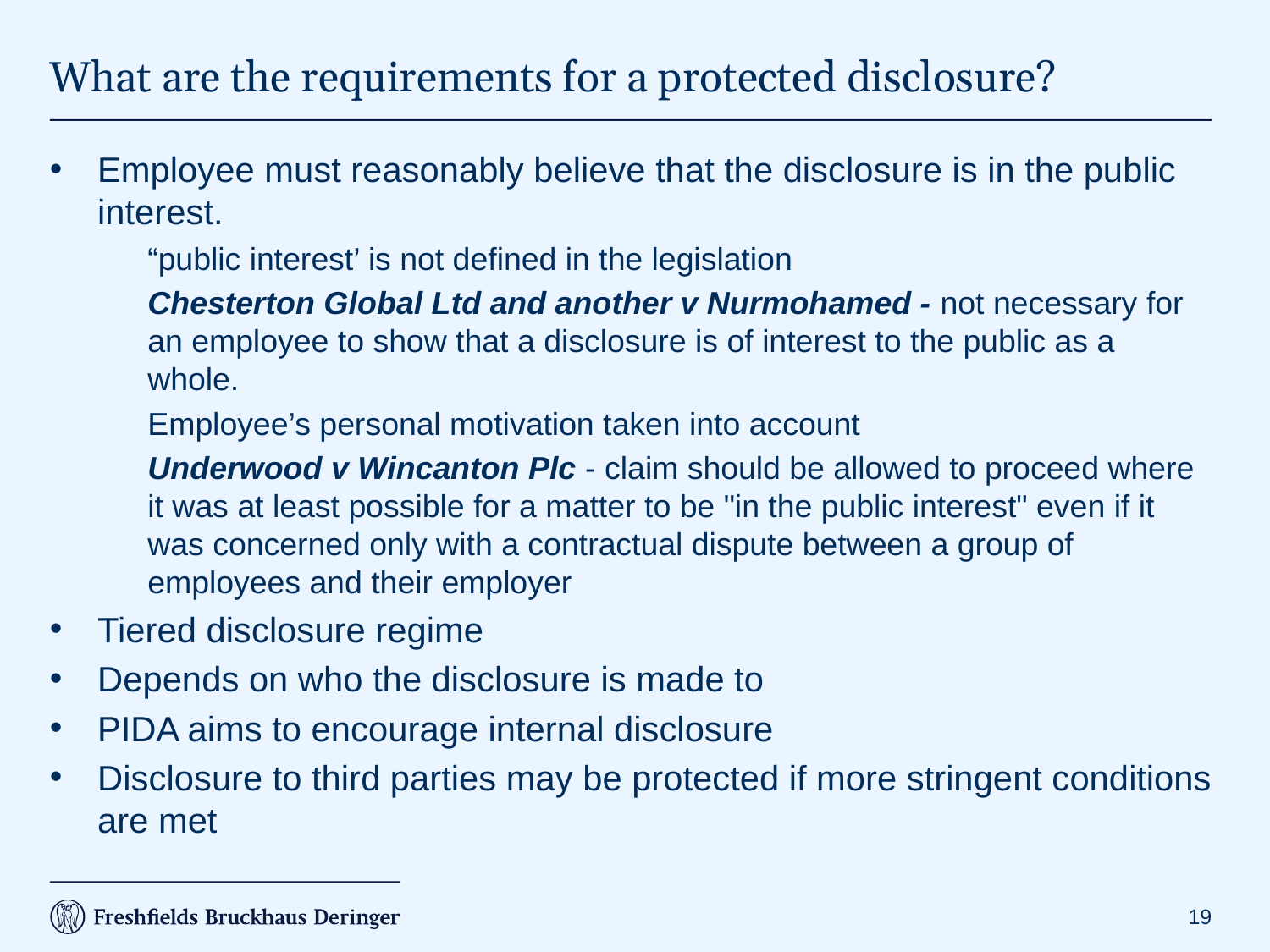

# What are the requirements for a protected disclosure?
Employee must reasonably believe that the disclosure is in the public interest.
“public interest’ is not defined in the legislation
Chesterton Global Ltd and another v Nurmohamed - not necessary for an employee to show that a disclosure is of interest to the public as a whole.
Employee’s personal motivation taken into account
Underwood v Wincanton Plc - claim should be allowed to proceed where it was at least possible for a matter to be "in the public interest" even if it was concerned only with a contractual dispute between a group of employees and their employer
Tiered disclosure regime
Depends on who the disclosure is made to
PIDA aims to encourage internal disclosure
Disclosure to third parties may be protected if more stringent conditions are met
19